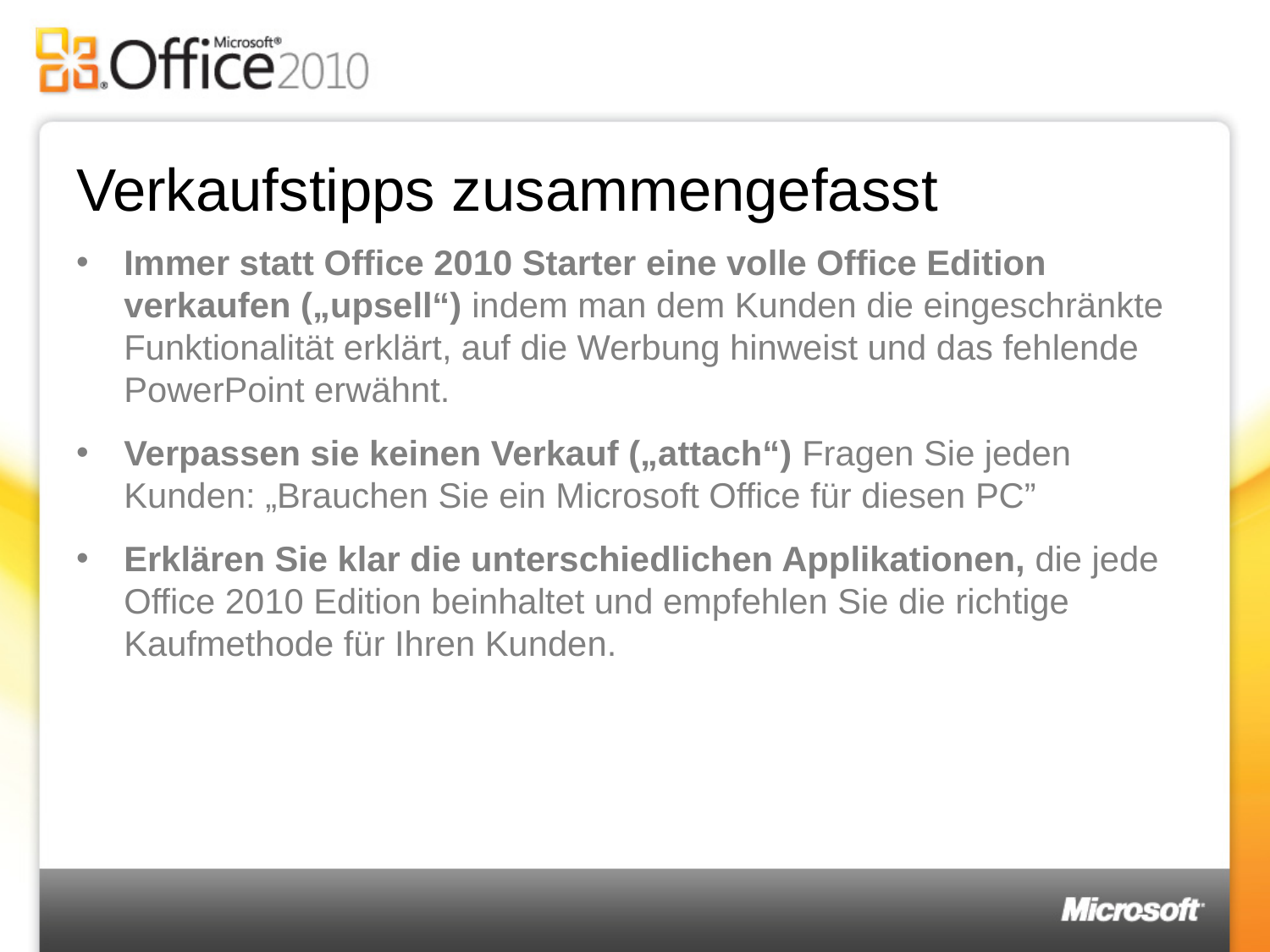

# Verkaufstipps zusammengefasst
Immer statt Office 2010 Starter eine volle Office Edition verkaufen („upsell“) indem man dem Kunden die eingeschränkte Funktionalität erklärt, auf die Werbung hinweist und das fehlende PowerPoint erwähnt.
Verpassen sie keinen Verkauf („attach“) Fragen Sie jeden Kunden: „Brauchen Sie ein Microsoft Office für diesen PC”
Erklären Sie klar die unterschiedlichen Applikationen, die jede Office 2010 Edition beinhaltet und empfehlen Sie die richtige Kaufmethode für Ihren Kunden.